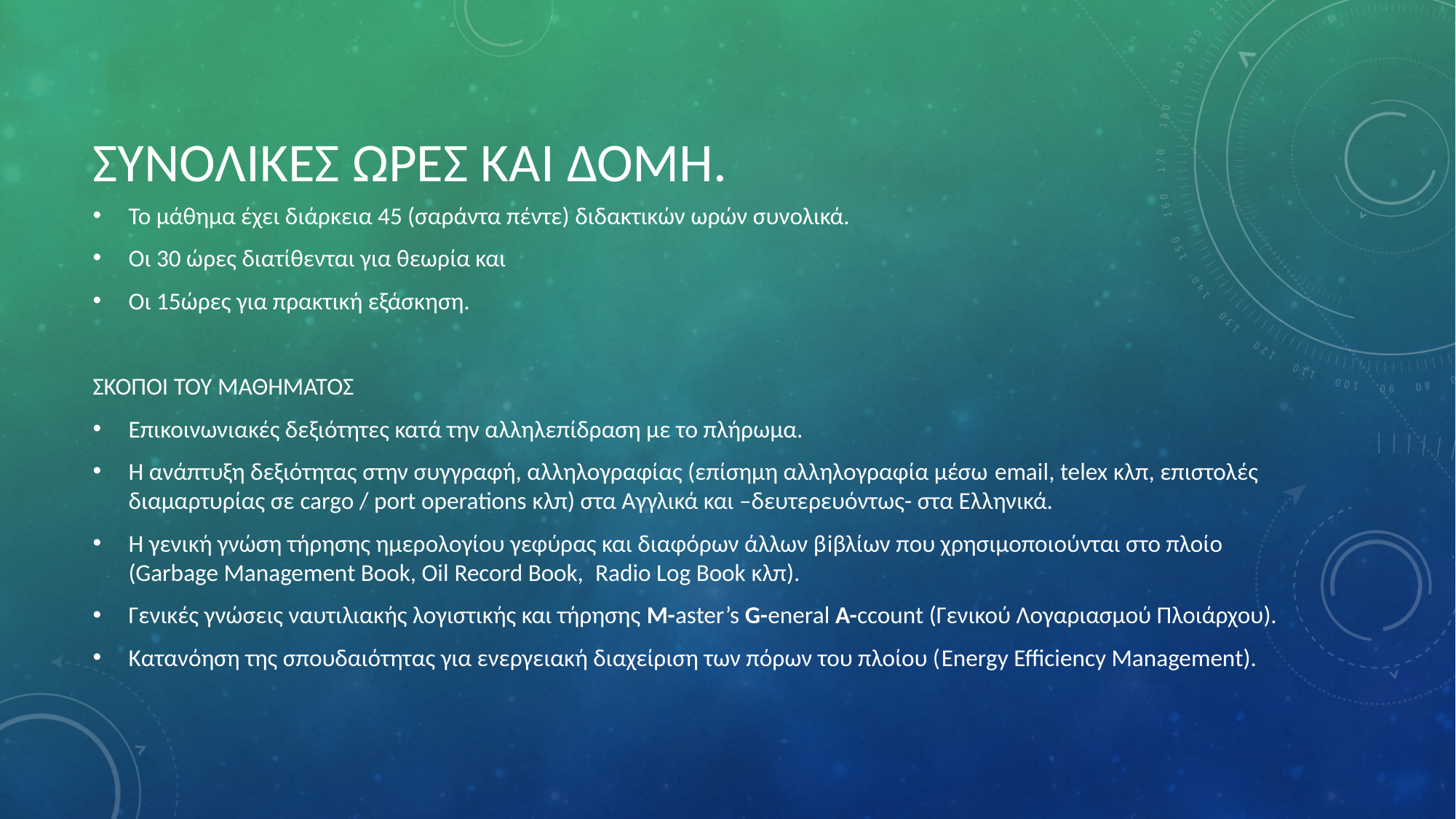

# Συνολικεσ ωρεσ και δομη.
Το μάθημα έχει διάρκεια 45 (σαράντα πέντε) διδακτικών ωρών συνολικά.
Οι 30 ώρες διατίθενται για θεωρία και
Οι 15ώρες για πρακτική εξάσκηση.

ΣΚΟΠΟΙ ΤΟΥ ΜΑΘΗΜΑΤΟΣ
Επικοινωνιακές δεξιότητες κατά την αλληλεπίδραση με το πλήρωμα.
Η ανάπτυξη δεξιότητας στην συγγραφή, αλληλογραφίας (επίσημη αλληλογραφία μέσω email, telex κλπ, επιστολές διαμαρτυρίας σε cargo / port operations κλπ) στα Αγγλικά και –δευτερευόντως- στα Ελληνικά.
Η γενική γνώση τήρησης ημερολογίου γεφύρας και διαφόρων άλλων βiβλίων που χρησιμοποιούνται στο πλοίο (Garbage Management Book, Oil Record Book,  Radio Log Book κλπ).
Γενικές γνώσεις ναυτιλιακής λογιστικής και τήρησης M-aster’s G-eneral A-ccount (Γενικού Λογαριασμού Πλοιάρχου).
Κατανόηση της σπουδαιότητας για ενεργειακή διαχείριση των πόρων του πλοίου (Energy Efficiency Management).